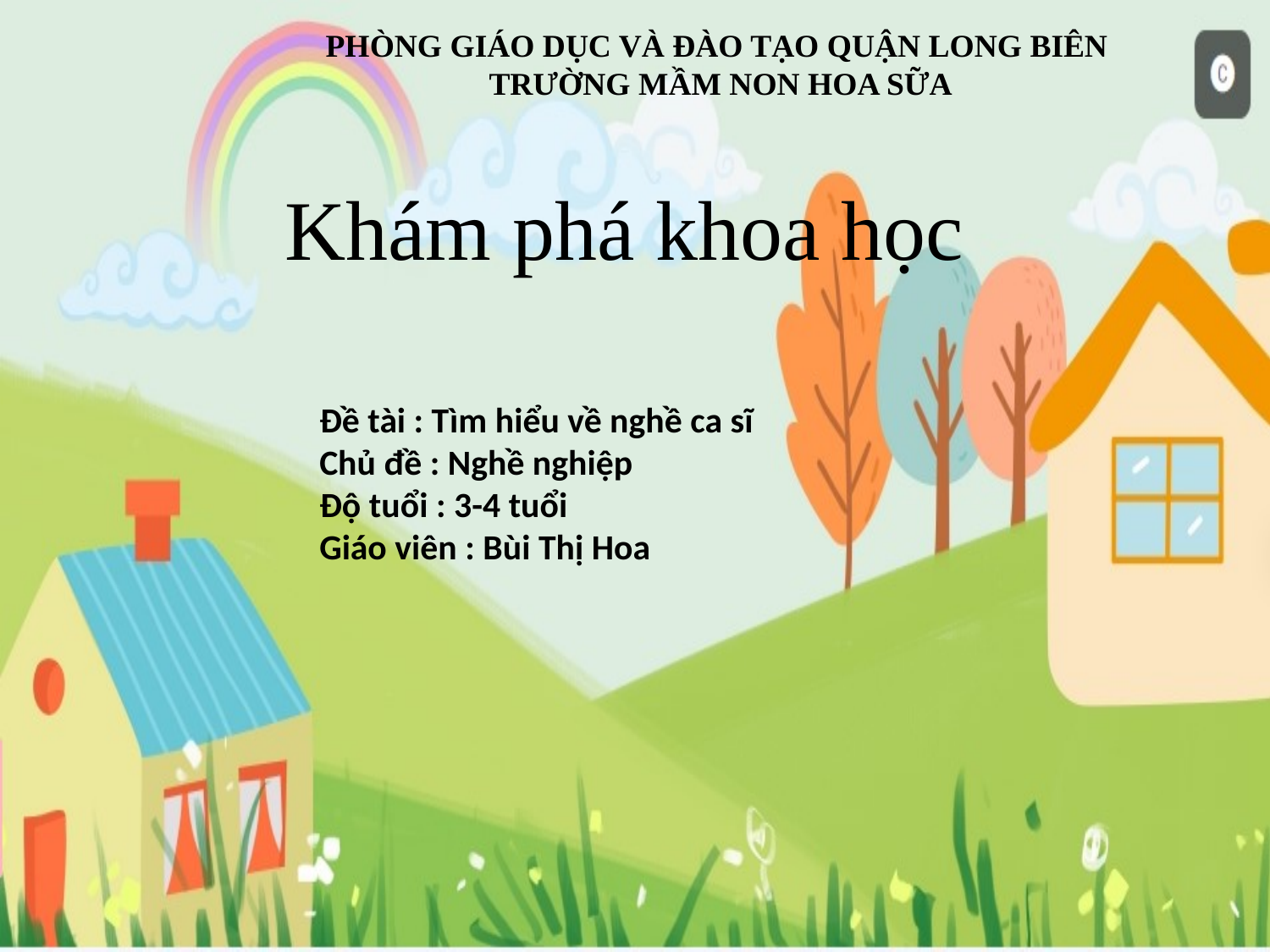

PHÒNG GIÁO DỤC VÀ ĐÀO TẠO QUẬN LONG BIÊN
TRƯỜNG MẦM NON HOA SỮA

Khám phá khoa học

Đề tài : Tìm hiểu về nghề ca sĩ
Chủ đề : Nghề nghiệp
Độ tuổi : 3-4 tuổi
Giáo viên : Bùi Thị Hoa